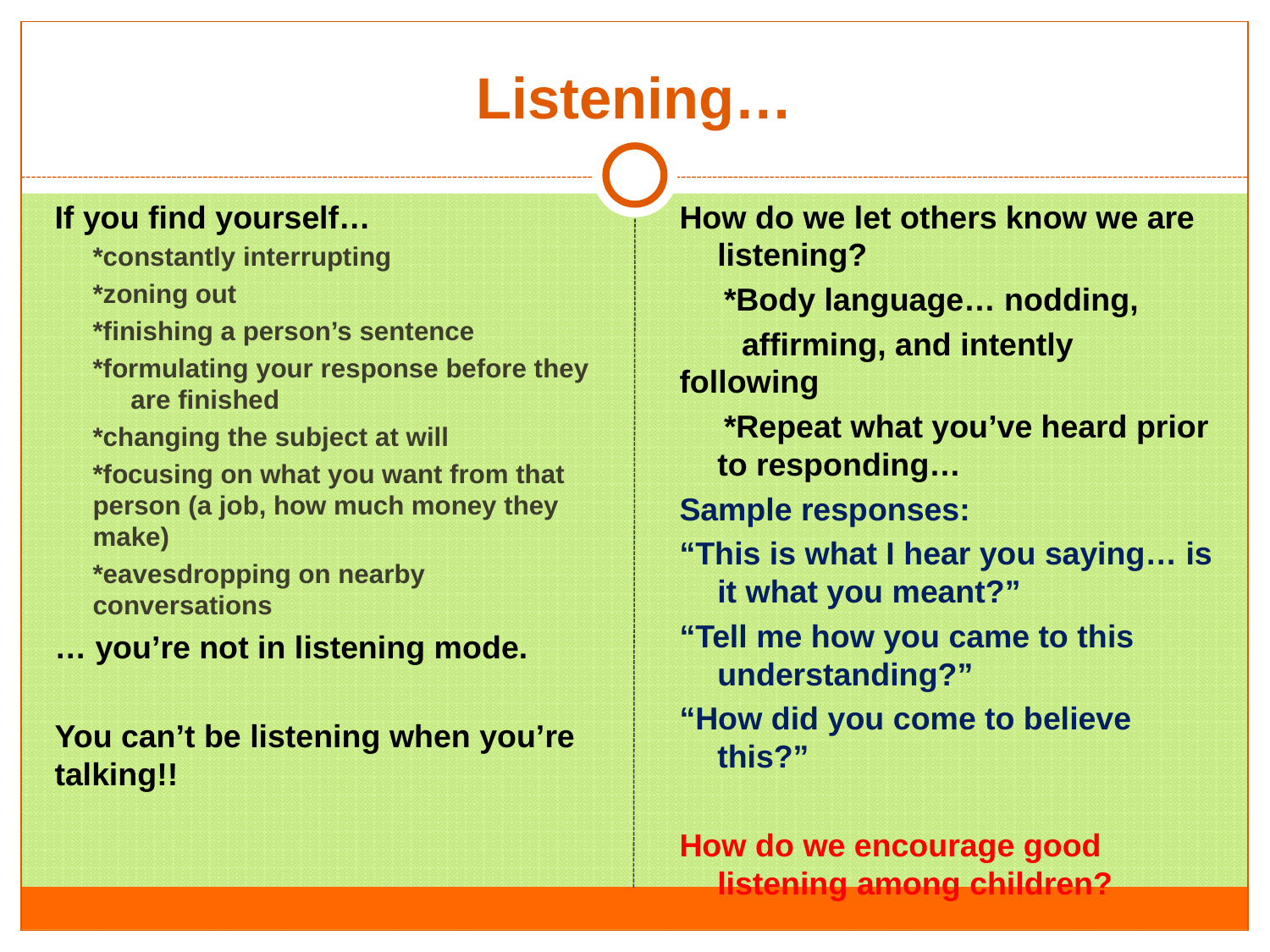

# Listening…
If you find yourself…
*constantly interrupting
*zoning out
*finishing a person’s sentence
*formulating your response before they are finished
*changing the subject at will
*focusing on what you want from that person (a job, how much money they make)
*eavesdropping on nearby conversations
… you’re not in listening mode.

You can’t be listening when you’re talking!!
How do we let others know we are listening?
     *Body language… nodding,
       affirming, and intently following
     *Repeat what you’ve heard prior to responding…
Sample responses:
“This is what I hear you saying… is it what you meant?”
“Tell me how you came to this understanding?”
“How did you come to believe this?”

How do we encourage good listening among children?